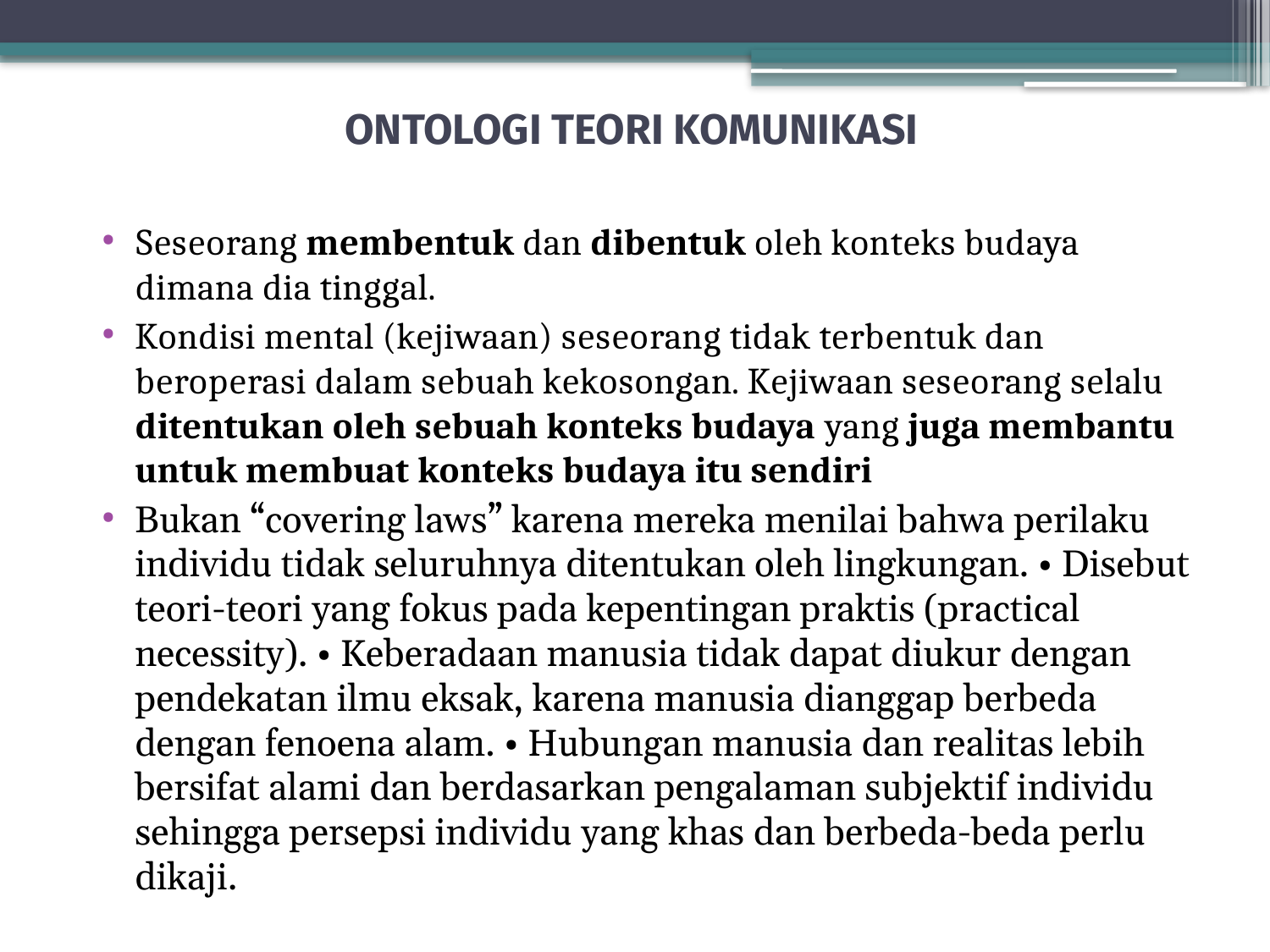

# ONTOLOGI TEORI KOMUNIKASI
Seseorang membentuk dan dibentuk oleh konteks budaya dimana dia tinggal.
Kondisi mental (kejiwaan) seseorang tidak terbentuk dan beroperasi dalam sebuah kekosongan. Kejiwaan seseorang selalu ditentukan oleh sebuah konteks budaya yang juga membantu untuk membuat konteks budaya itu sendiri
Bukan “covering laws” karena mereka menilai bahwa perilaku individu tidak seluruhnya ditentukan oleh lingkungan. • Disebut teori-teori yang fokus pada kepentingan praktis (practical necessity). • Keberadaan manusia tidak dapat diukur dengan pendekatan ilmu eksak, karena manusia dianggap berbeda dengan fenoena alam. • Hubungan manusia dan realitas lebih bersifat alami dan berdasarkan pengalaman subjektif individu sehingga persepsi individu yang khas dan berbeda-beda perlu dikaji.